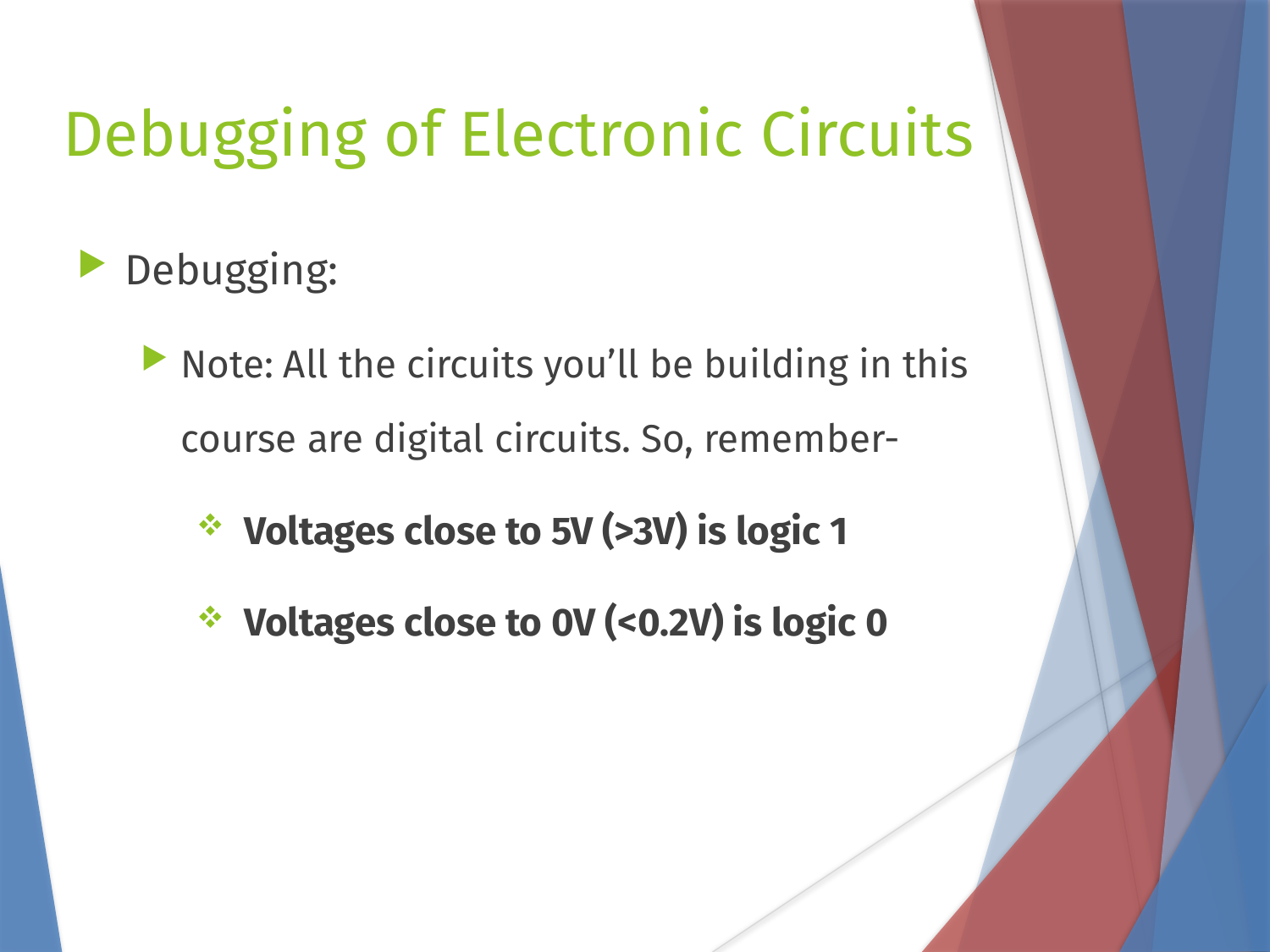

Debugging of Electronic Circuits
Debugging:
Note: All the circuits you’ll be building in this course are digital circuits. So, remember-
Voltages close to 5V (>3V) is logic 1
Voltages close to 0V (<0.2V) is logic 0